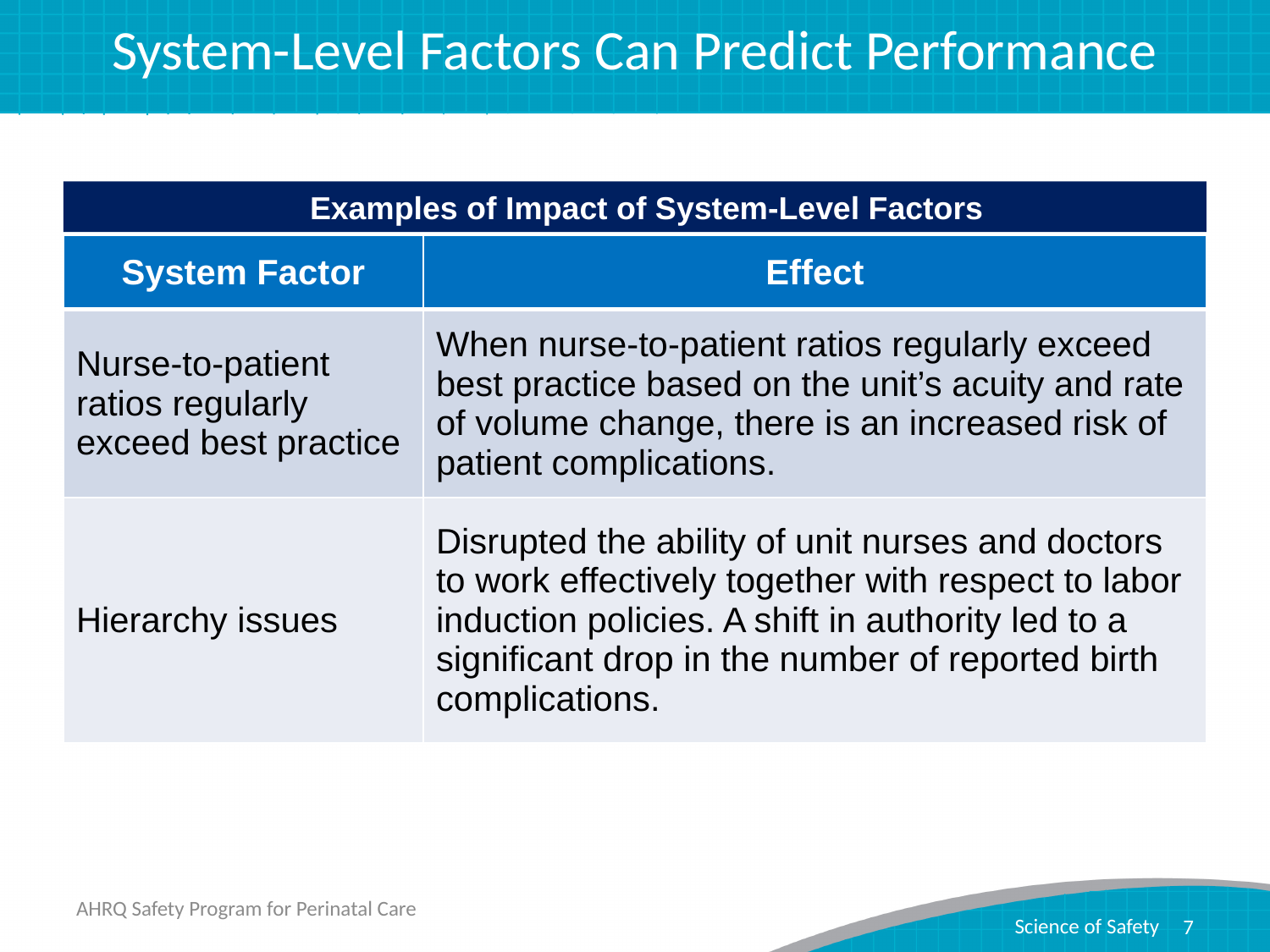

# System-Level Factors Can Predict Performance
Examples of Impact of System-Level Factors
| System Factor | Effect |
| --- | --- |
| Nurse-to-patient ratios regularly exceed best practice | When nurse-to-patient ratios regularly exceed best practice based on the unit’s acuity and rate of volume change, there is an increased risk of patient complications. |
| Hierarchy issues | Disrupted the ability of unit nurses and doctors to work effectively together with respect to labor induction policies. A shift in authority led to a significant drop in the number of reported birth complications. |
AHRQ Safety Program for Perinatal Care
7